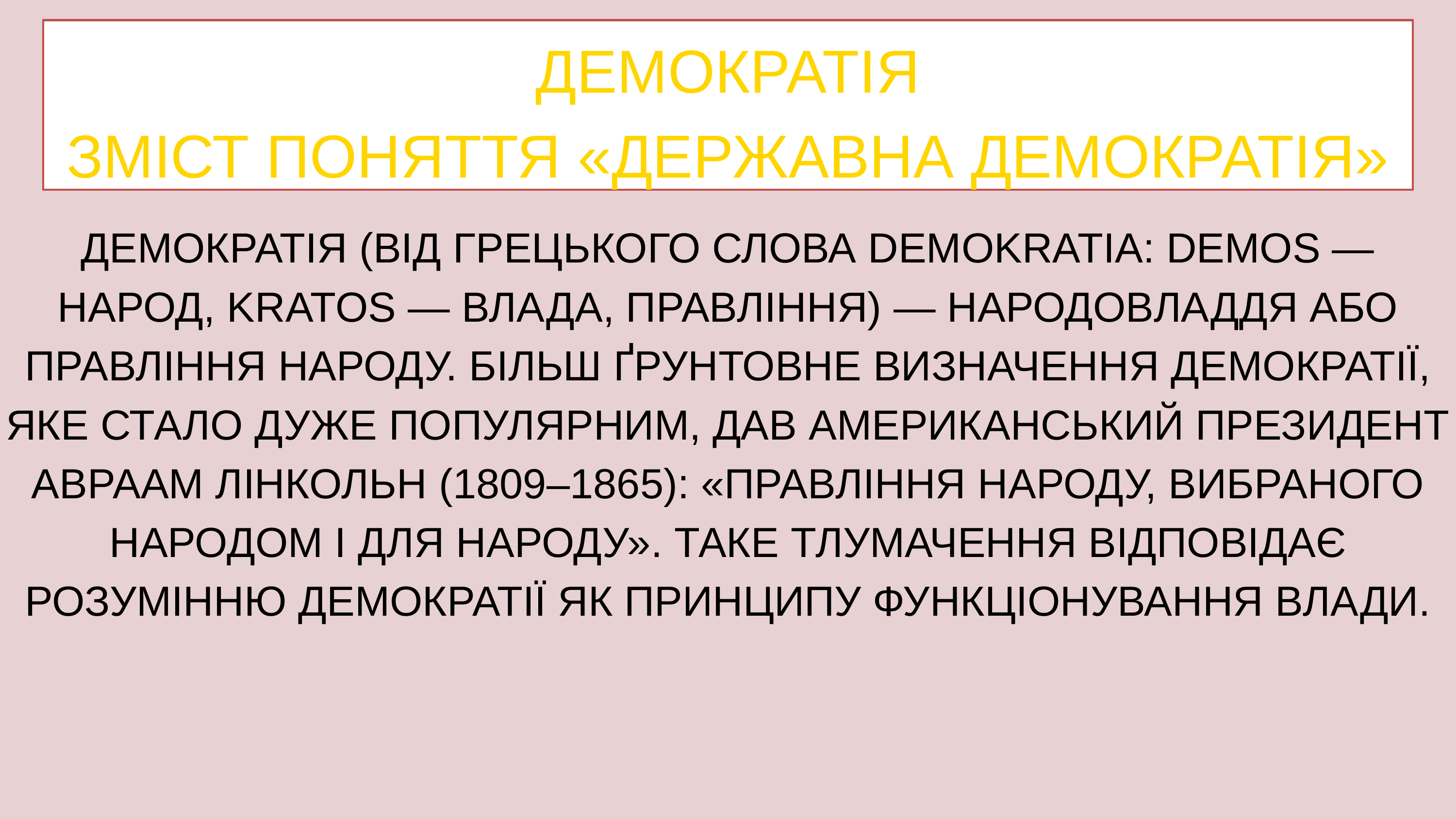

ДЕМОКРАТІЯ
ЗМІСТ ПОНЯТТЯ «ДЕРЖАВНА ДЕМОКРАТІЯ»
ДЕМОКРАТІЯ (ВІД ГРЕЦЬКОГО СЛОВА DEMOKRATIA: DEMOS — НАРОД, KRATOS — ВЛАДА, ПРАВЛІННЯ) — НАРОДОВЛАДДЯ АБО ПРАВЛІННЯ НАРОДУ. БІЛЬШ ҐРУНТОВНЕ ВИЗНАЧЕННЯ ДЕМОКРАТІЇ, ЯКЕ СТАЛО ДУЖЕ ПОПУЛЯРНИМ, ДАВ АМЕРИКАНСЬКИЙ ПРЕЗИДЕНТ АВРААМ ЛІНКОЛЬН (1809–1865): «ПРАВЛІННЯ НАРОДУ, ВИБРАНОГО
НАРОДОМ І ДЛЯ НАРОДУ». ТАКЕ ТЛУМАЧЕННЯ ВІДПОВІДАЄ РОЗУМІННЮ ДЕМОКРАТІЇ ЯК ПРИНЦИПУ ФУНКЦІОНУВАННЯ ВЛАДИ.